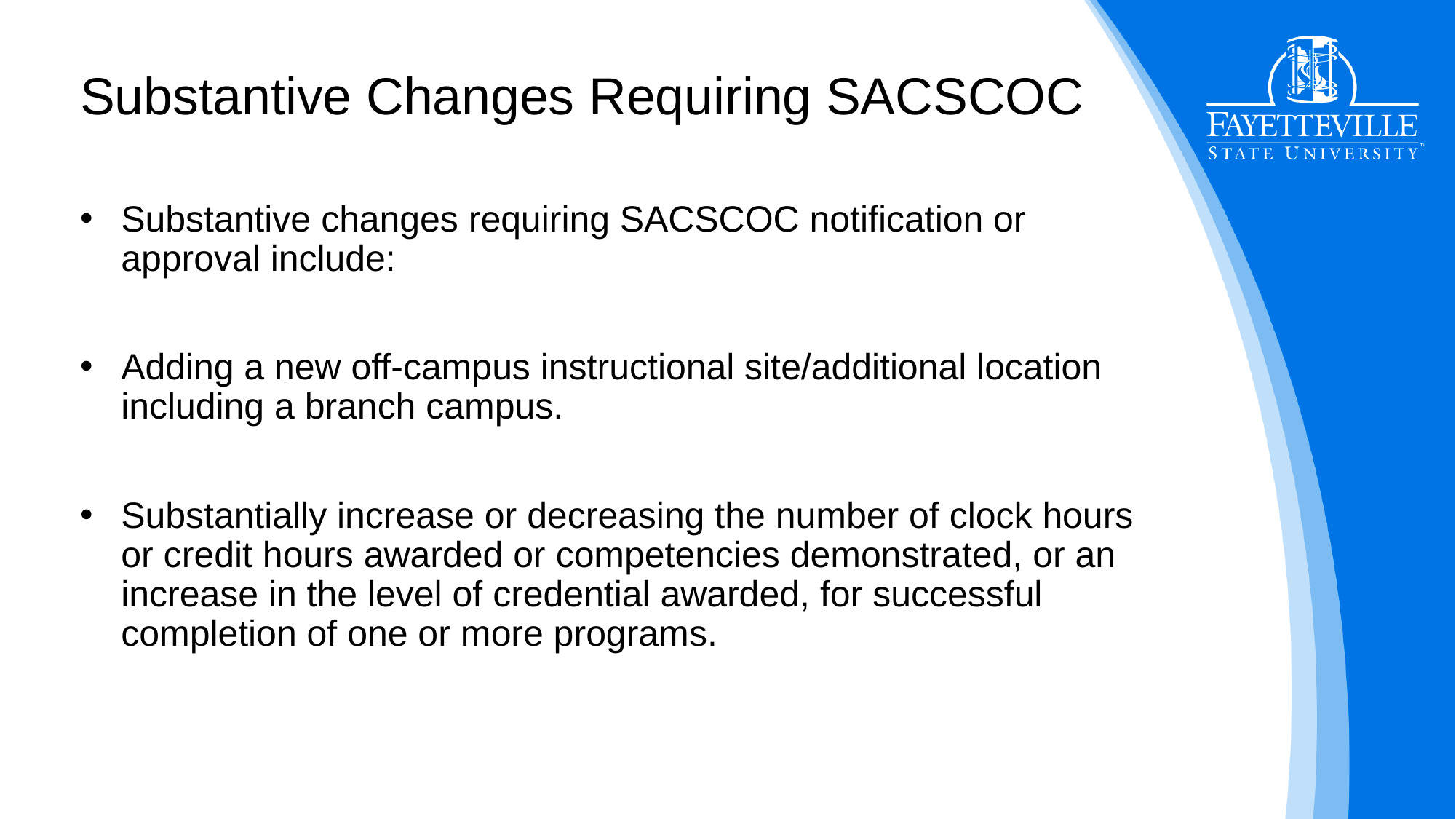

# Substantive Changes Requiring SACSCOC
Substantive changes requiring SACSCOC notification or approval include:

Adding a new off-campus instructional site/additional location including a branch campus.

Substantially increase or decreasing the number of clock hours or credit hours awarded or competencies demonstrated, or an increase in the level of credential awarded, for successful completion of one or more programs.